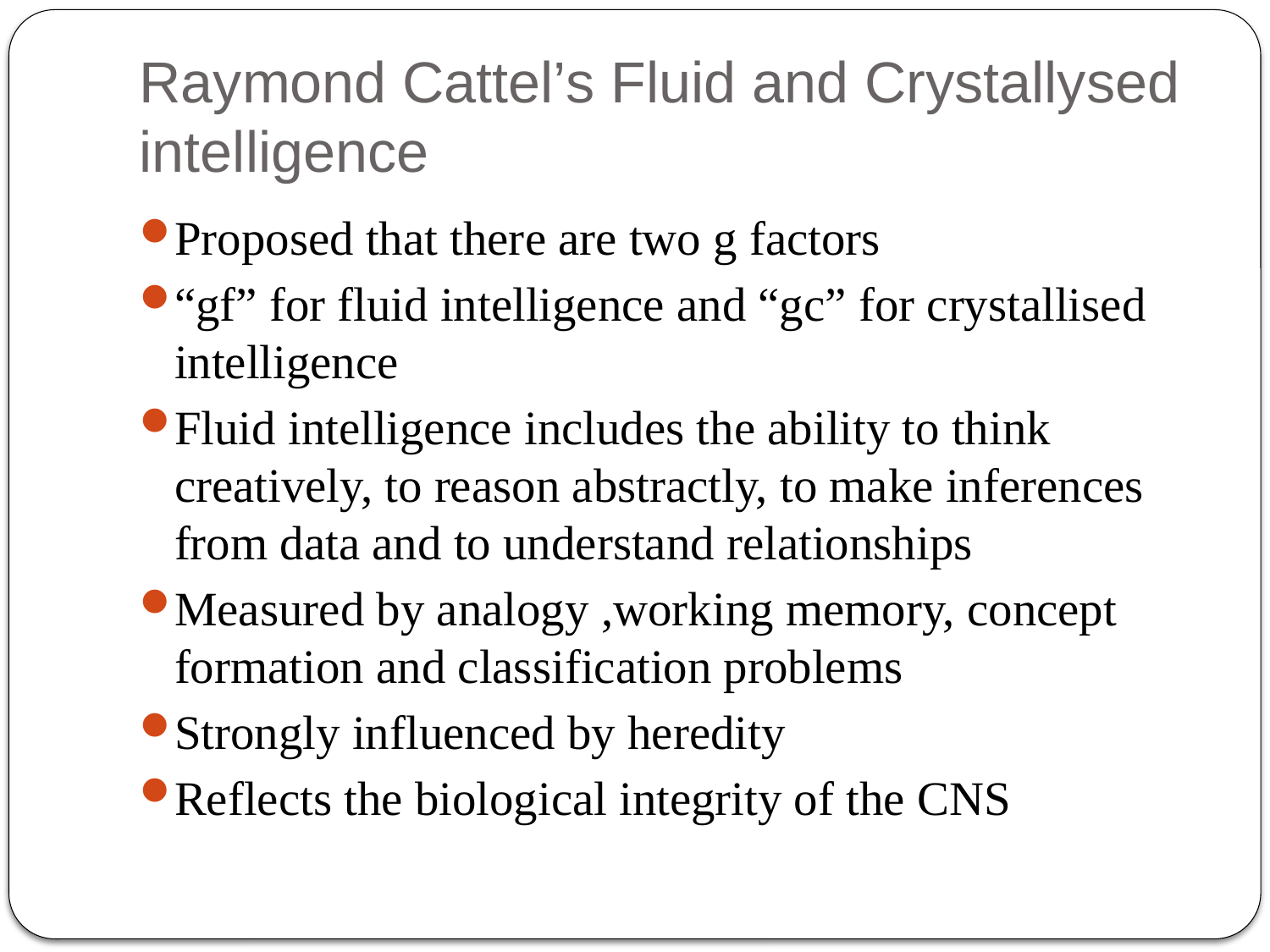

# Raymond Cattel’s Fluid and Crystallysed intelligence
Proposed that there are two g factors
“gf” for fluid intelligence and “gc” for crystallised intelligence
Fluid intelligence includes the ability to think creatively, to reason abstractly, to make inferences from data and to understand relationships
Measured by analogy ,working memory, concept formation and classification problems
Strongly influenced by heredity
Reflects the biological integrity of the CNS